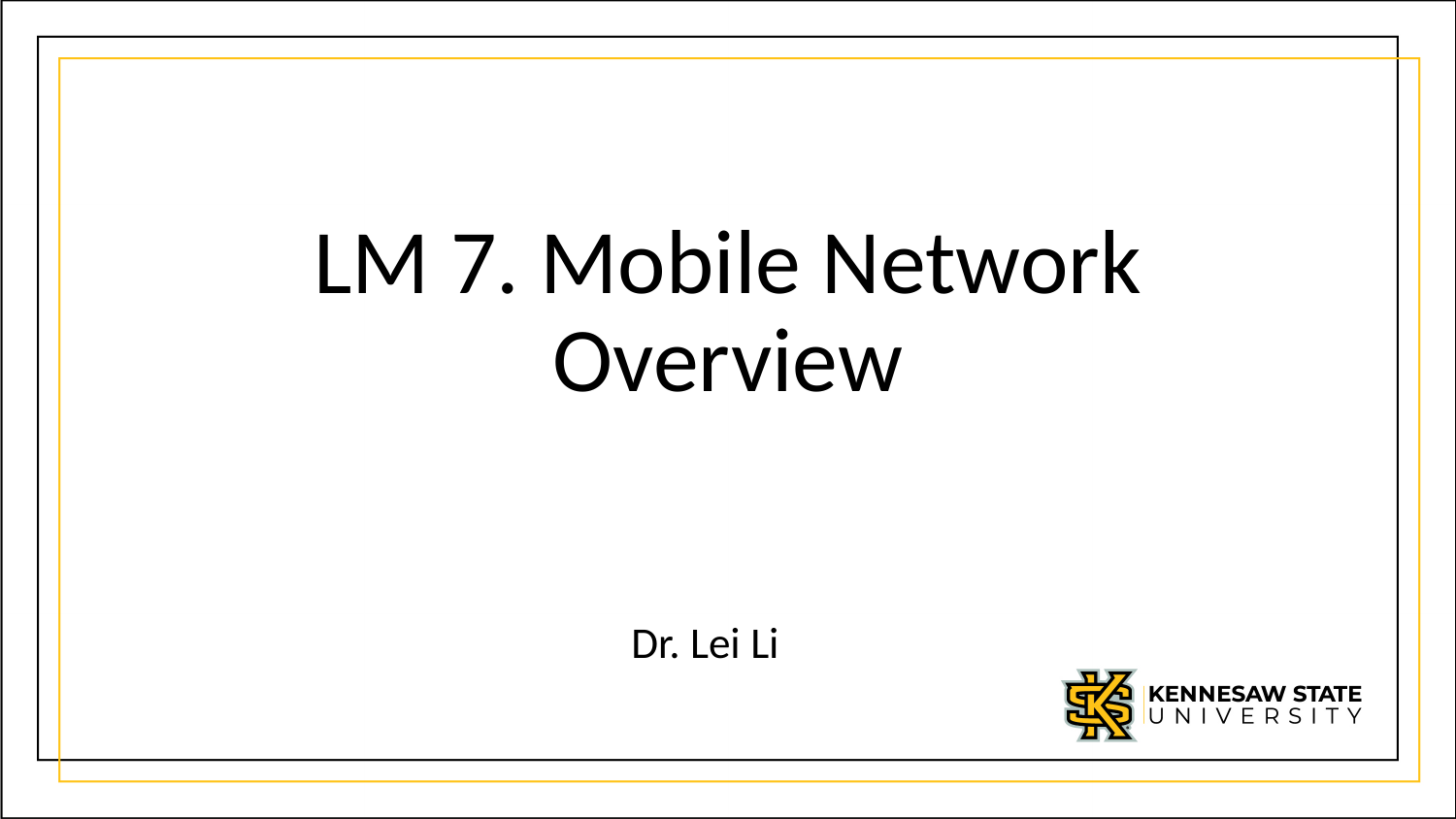

# LM 7. Mobile Network Overview

Dr. Lei Li